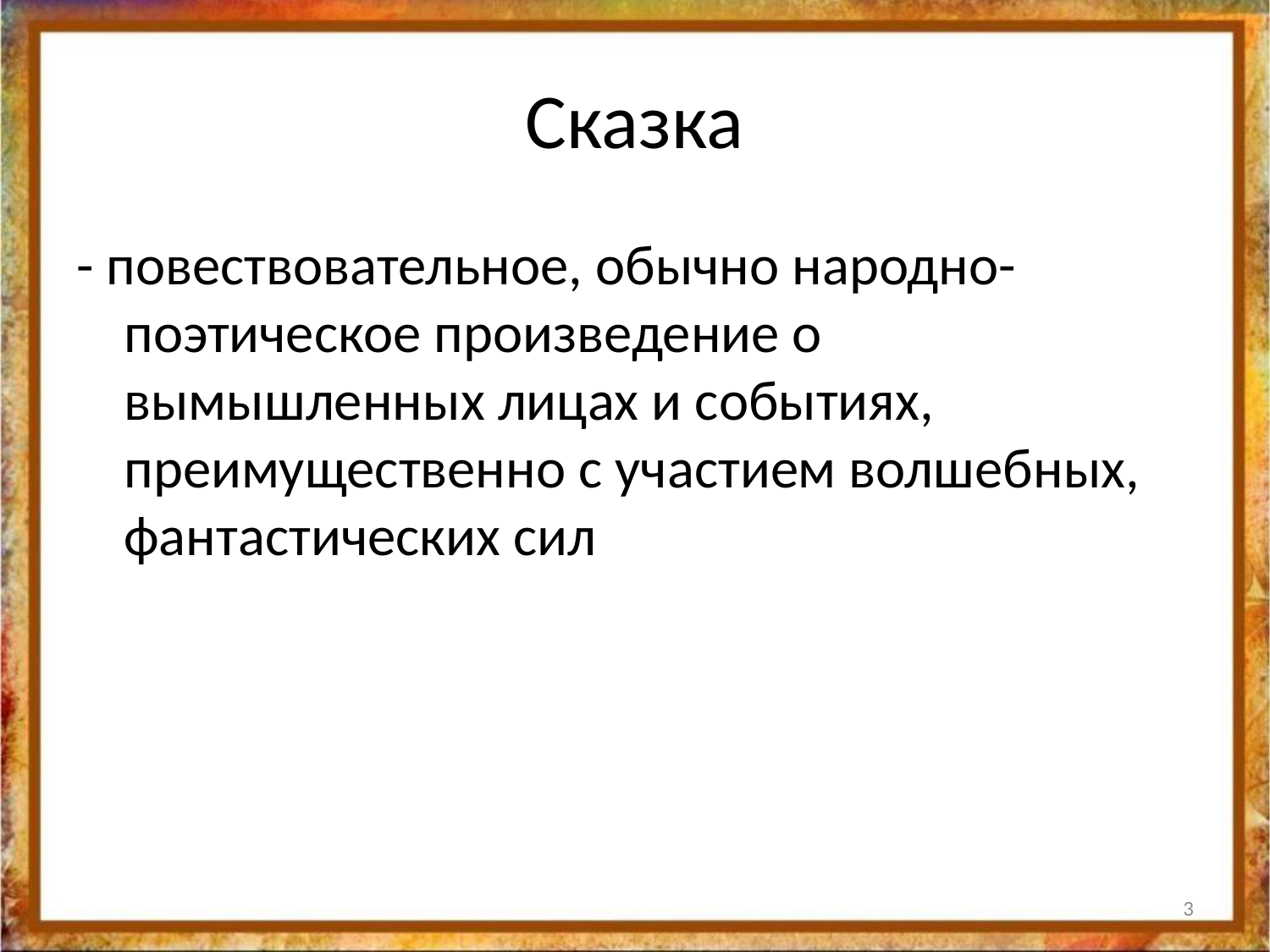

# Сказка
- повествовательное, обычно народно-поэтическое произведение о вымышленных лицах и событиях, преимущественно с участием волшебных, фантастических сил
3